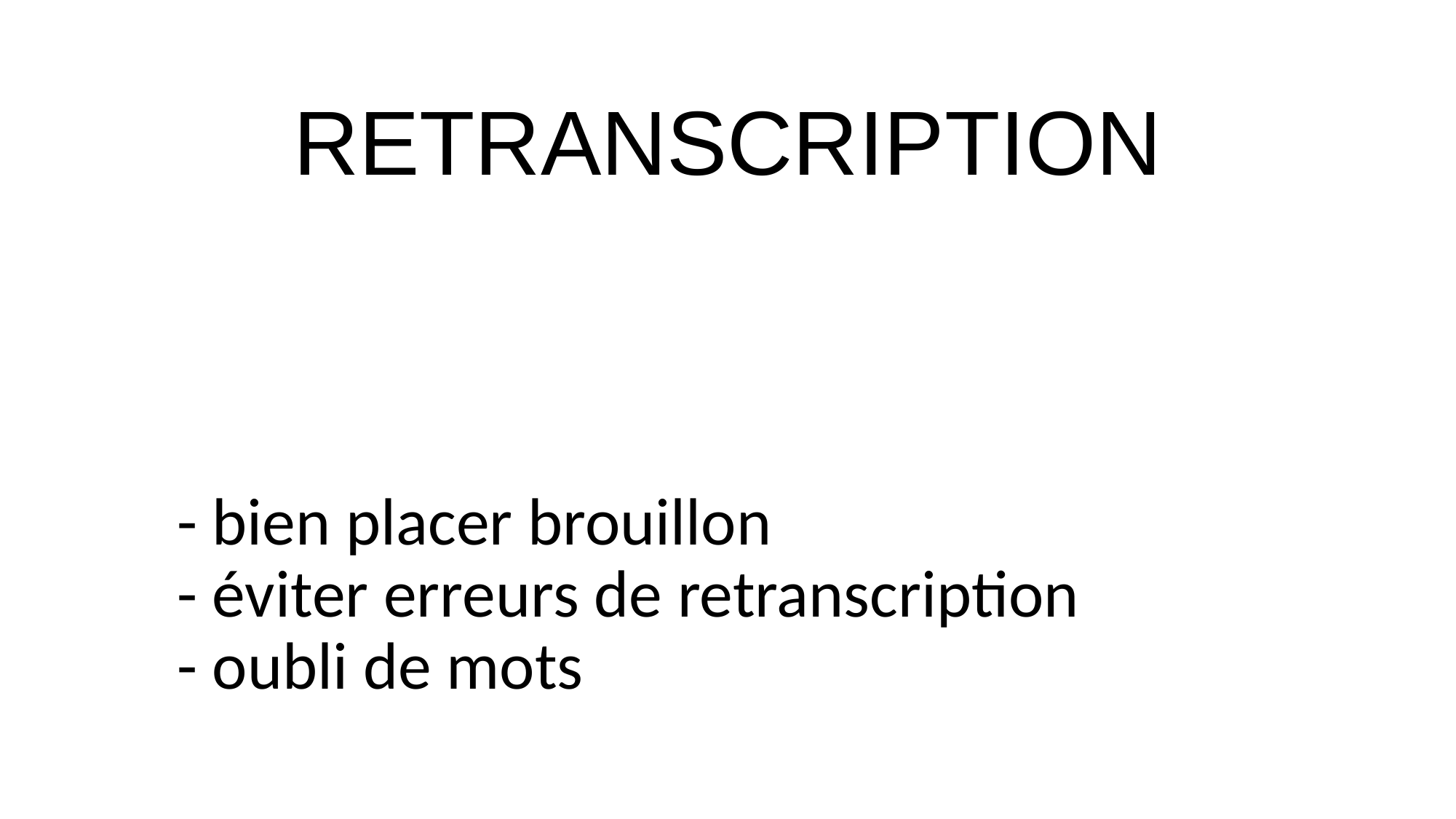

RETRANSCRIPTION
# - bien placer brouillon - éviter erreurs de retranscription - oubli de mots